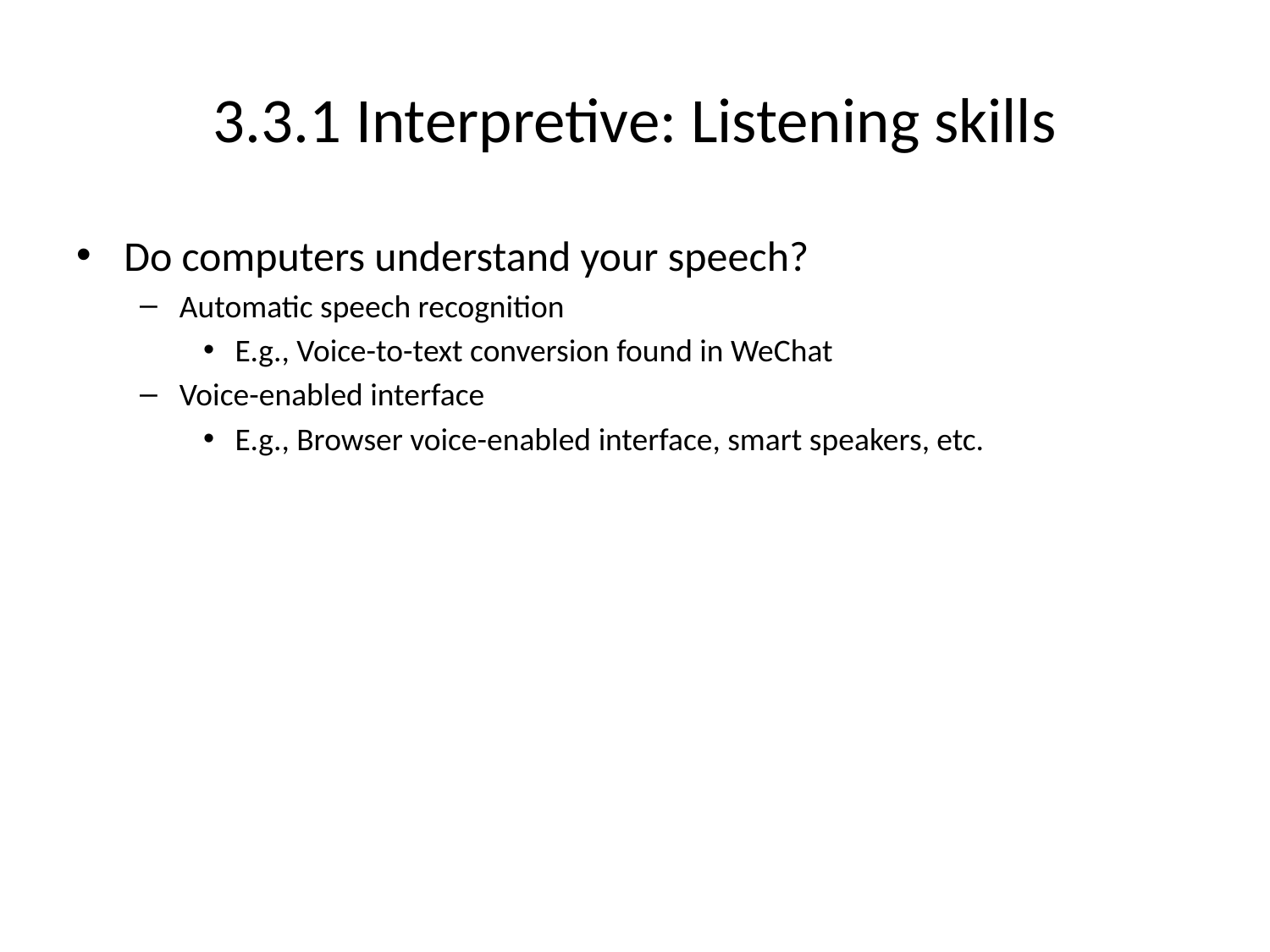

# 3.3.1 Interpretive: Listening skills
Do computers understand your speech?
Automatic speech recognition
E.g., Voice-to-text conversion found in WeChat
Voice-enabled interface
E.g., Browser voice-enabled interface, smart speakers, etc.